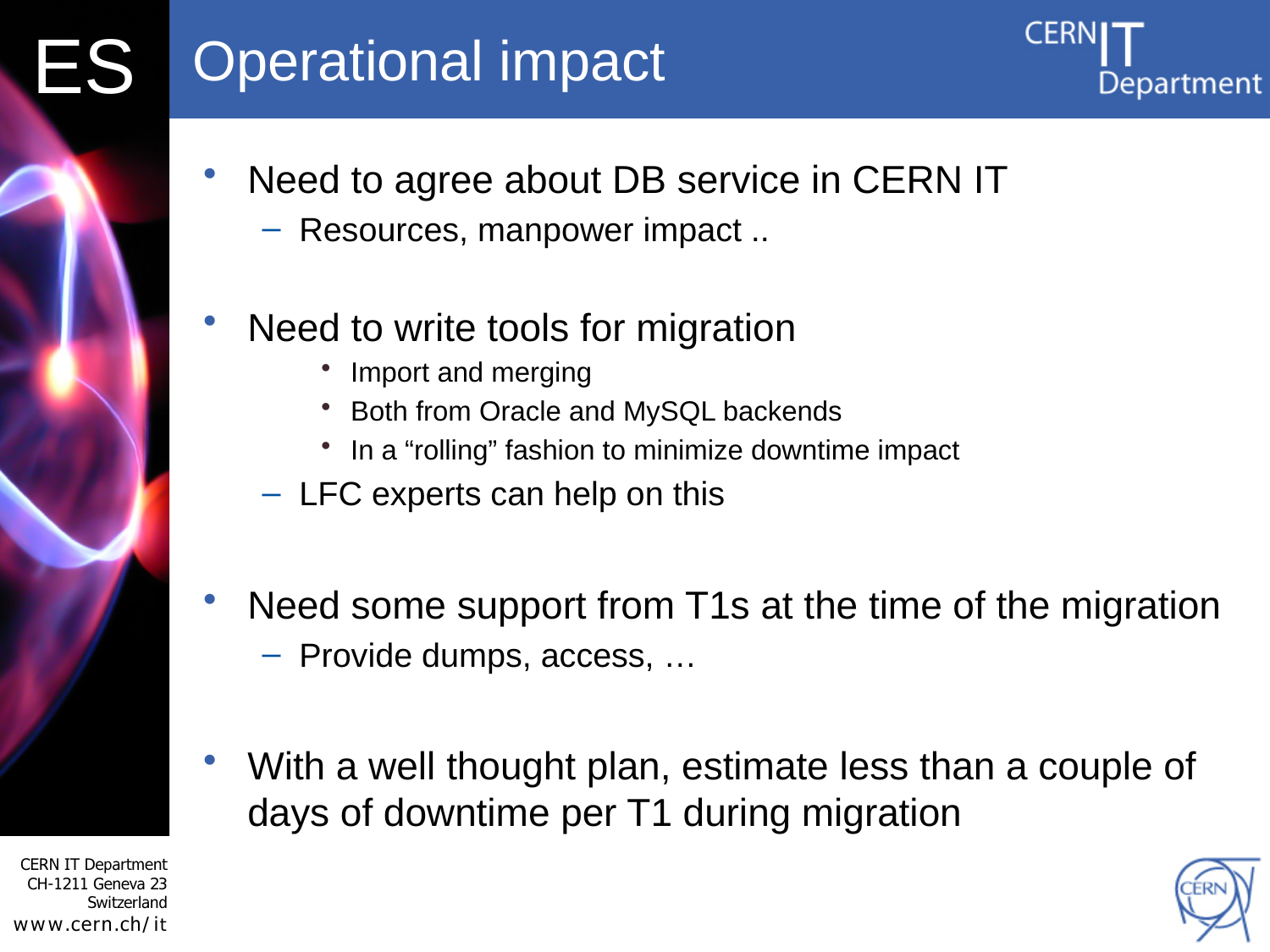

# Operational impact
Need to agree about DB service in CERN IT
Resources, manpower impact ..

Need to write tools for migration
Import and merging
Both from Oracle and MySQL backends
In a “rolling” fashion to minimize downtime impact
LFC experts can help on this

Need some support from T1s at the time of the migration
Provide dumps, access, …

With a well thought plan, estimate less than a couple of days of downtime per T1 during migration